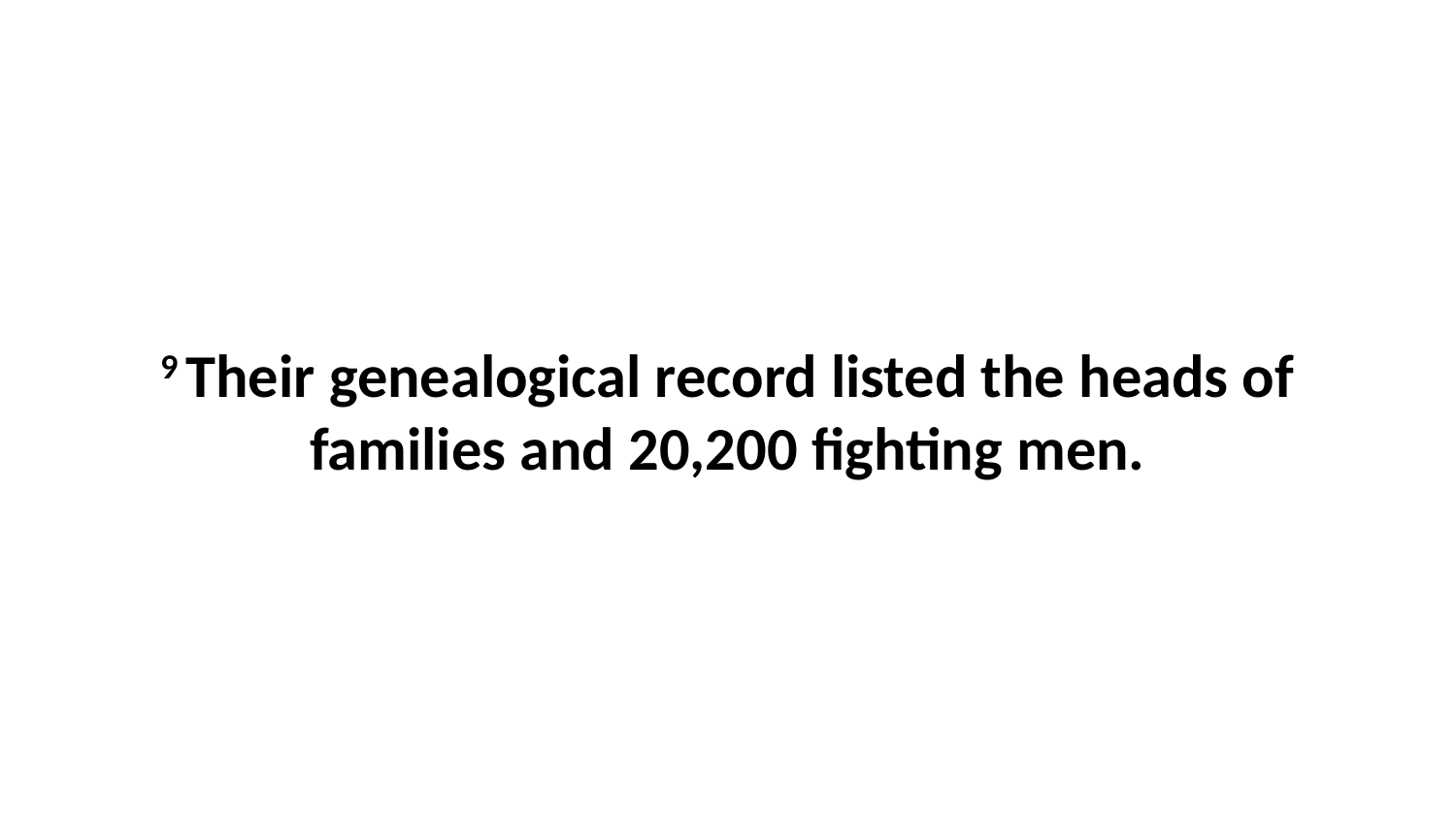

9 Their genealogical record listed the heads of families and 20,200 fighting men.